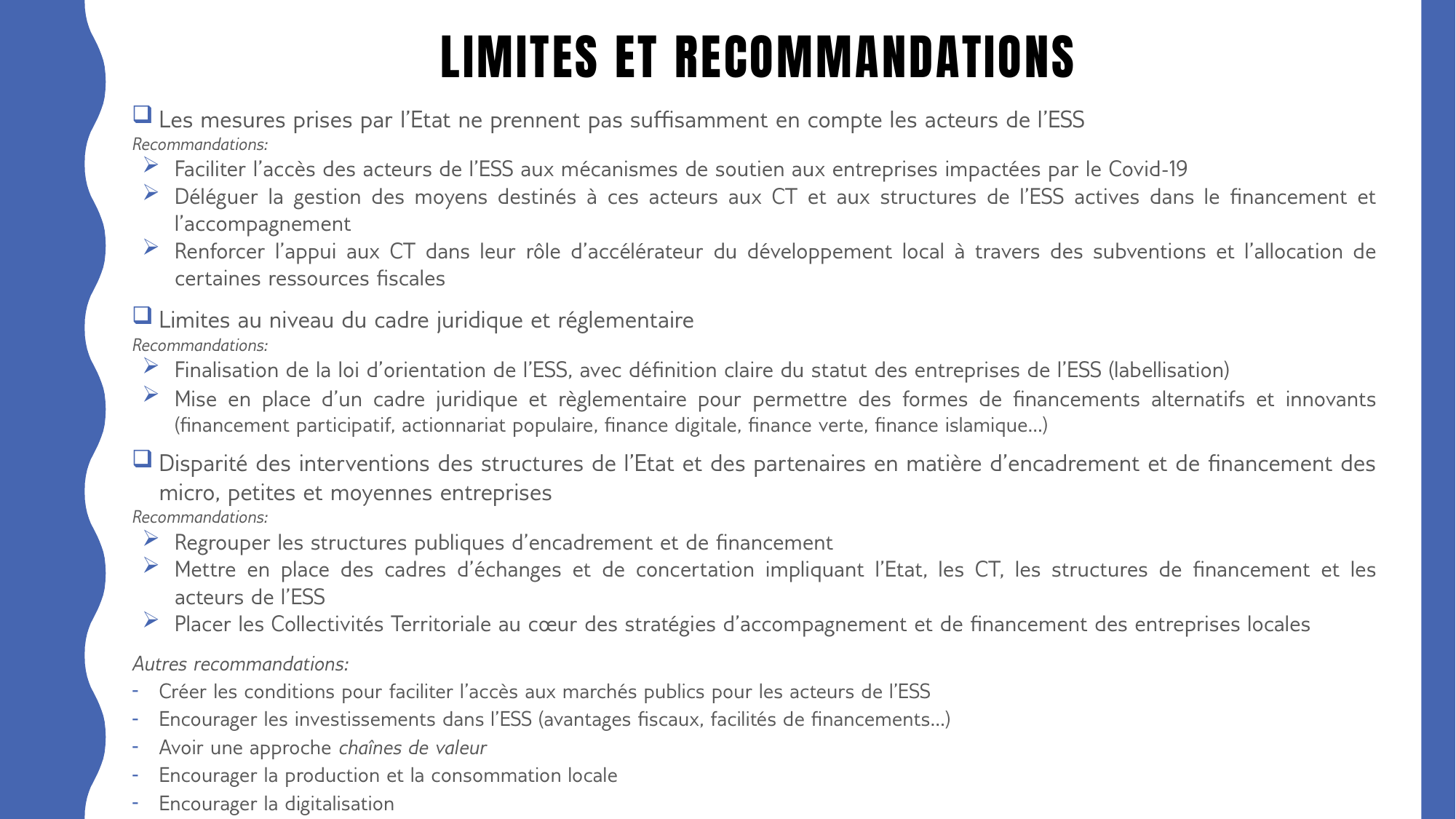

# limitES ET RECOMMANDATIONS
Les mesures prises par l’Etat ne prennent pas suffisamment en compte les acteurs de l’ESS
Recommandations:
Faciliter l’accès des acteurs de l’ESS aux mécanismes de soutien aux entreprises impactées par le Covid-19
Déléguer la gestion des moyens destinés à ces acteurs aux CT et aux structures de l’ESS actives dans le financement et l’accompagnement
Renforcer l’appui aux CT dans leur rôle d’accélérateur du développement local à travers des subventions et l’allocation de certaines ressources fiscales
Limites au niveau du cadre juridique et réglementaire
Recommandations:
Finalisation de la loi d’orientation de l’ESS, avec définition claire du statut des entreprises de l’ESS (labellisation)
Mise en place d’un cadre juridique et règlementaire pour permettre des formes de financements alternatifs et innovants (financement participatif, actionnariat populaire, finance digitale, finance verte, finance islamique…)
Disparité des interventions des structures de l’Etat et des partenaires en matière d’encadrement et de financement des micro, petites et moyennes entreprises
Recommandations:
Regrouper les structures publiques d’encadrement et de financement
Mettre en place des cadres d’échanges et de concertation impliquant l’Etat, les CT, les structures de financement et les acteurs de l’ESS
Placer les Collectivités Territoriale au cœur des stratégies d’accompagnement et de financement des entreprises locales
Autres recommandations:
Créer les conditions pour faciliter l’accès aux marchés publics pour les acteurs de l’ESS
Encourager les investissements dans l’ESS (avantages fiscaux, facilités de financements…)
Avoir une approche chaînes de valeur
Encourager la production et la consommation locale
Encourager la digitalisation